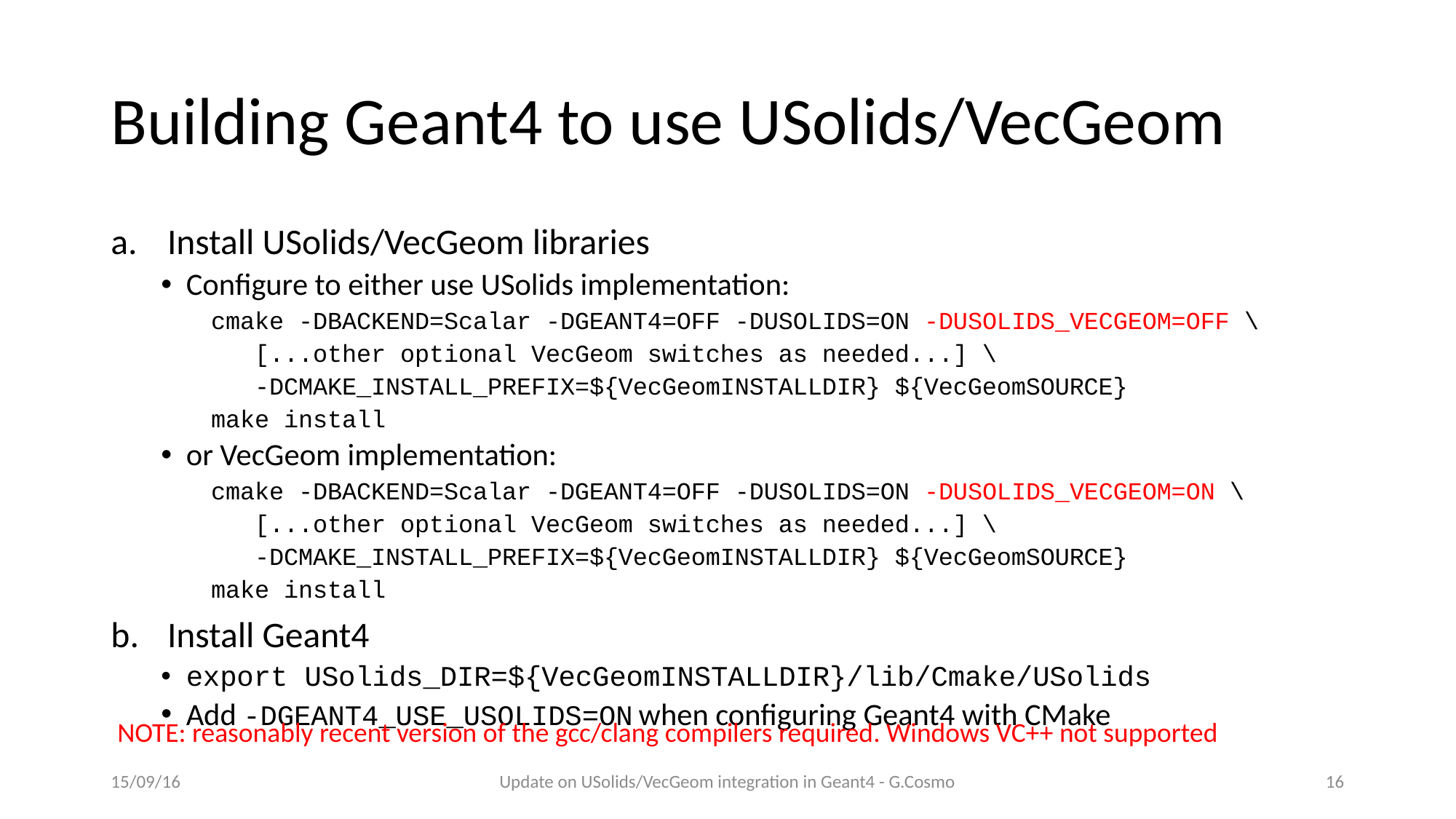

# Building Geant4 to use USolids/VecGeom
Install USolids/VecGeom libraries
Configure to either use USolids implementation:
cmake -DBACKEND=Scalar -DGEANT4=OFF -DUSOLIDS=ON -DUSOLIDS_VECGEOM=OFF \
   [...other optional VecGeom switches as needed...] \
   -DCMAKE_INSTALL_PREFIX=${VecGeomINSTALLDIR} ${VecGeomSOURCE}
make install
or VecGeom implementation:
cmake -DBACKEND=Scalar -DGEANT4=OFF -DUSOLIDS=ON -DUSOLIDS_VECGEOM=ON \
   [...other optional VecGeom switches as needed...] \
   -DCMAKE_INSTALL_PREFIX=${VecGeomINSTALLDIR} ${VecGeomSOURCE}
make install
Install Geant4
export USolids_DIR=${VecGeomINSTALLDIR}/lib/Cmake/USolids
Add -DGEANT4_USE_USOLIDS=ON when configuring Geant4 with CMake
NOTE: reasonably recent version of the gcc/clang compilers required. Windows VC++ not supported
15/09/16
Update on USolids/VecGeom integration in Geant4 - G.Cosmo
16